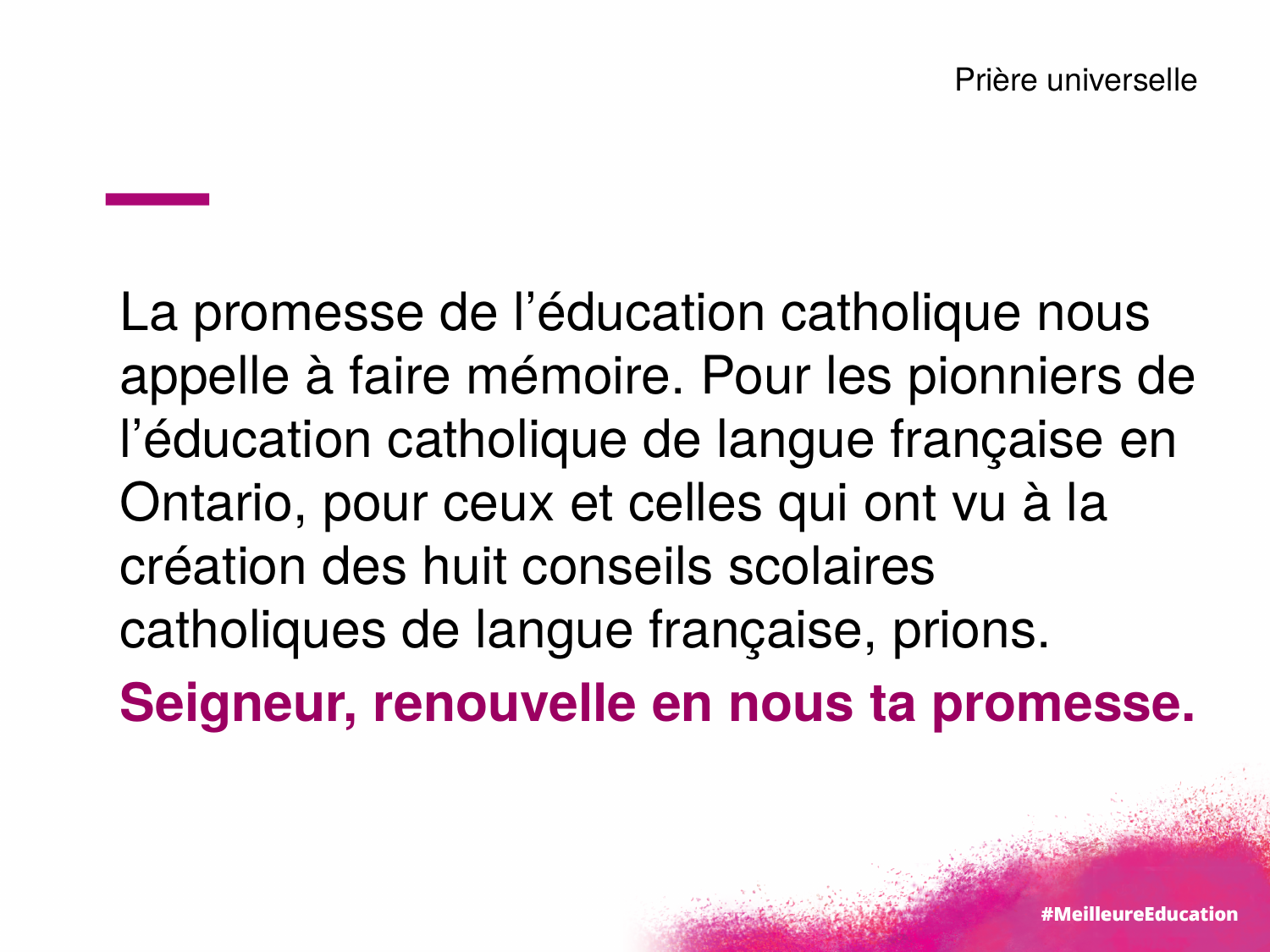

Prière universelle
#
La promesse de l’éducation catholique nous appelle à faire mémoire. Pour les pionniers de l’éducation catholique de langue française en Ontario, pour ceux et celles qui ont vu à la création des huit conseils scolaires catholiques de langue française, prions.
Seigneur, renouvelle en nous ta promesse.